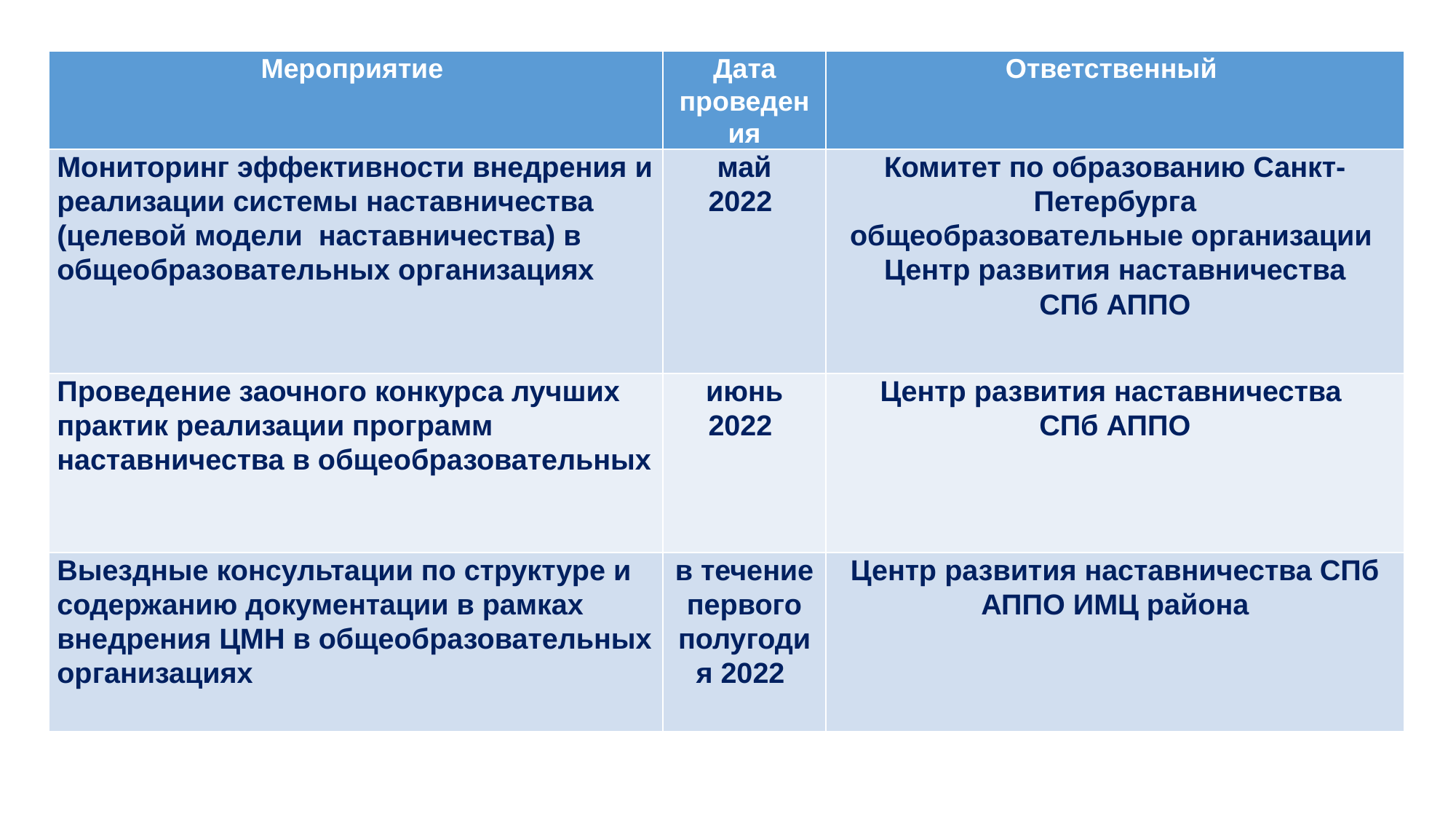

| Мероприятие | Дата проведения | Ответственный |
| --- | --- | --- |
| Мониторинг эффективности внедрения и реализации системы наставничества (целевой модели наставничества) в общеобразовательных организациях | май 2022 | Комитет по образованию Санкт-Петербурга общеобразовательные организации Центр развития наставничества СПб АППО |
| Проведение заочного конкурса лучших практик реализации программ наставничества в общеобразовательных | июнь 2022 | Центр развития наставничества СПб АППО |
| Выездные консультации по структуре и содержанию документации в рамках внедрения ЦМН в общеобразовательных организациях | в течение первого полугодия 2022 | Центр развития наставничества СПб АППО ИМЦ района |